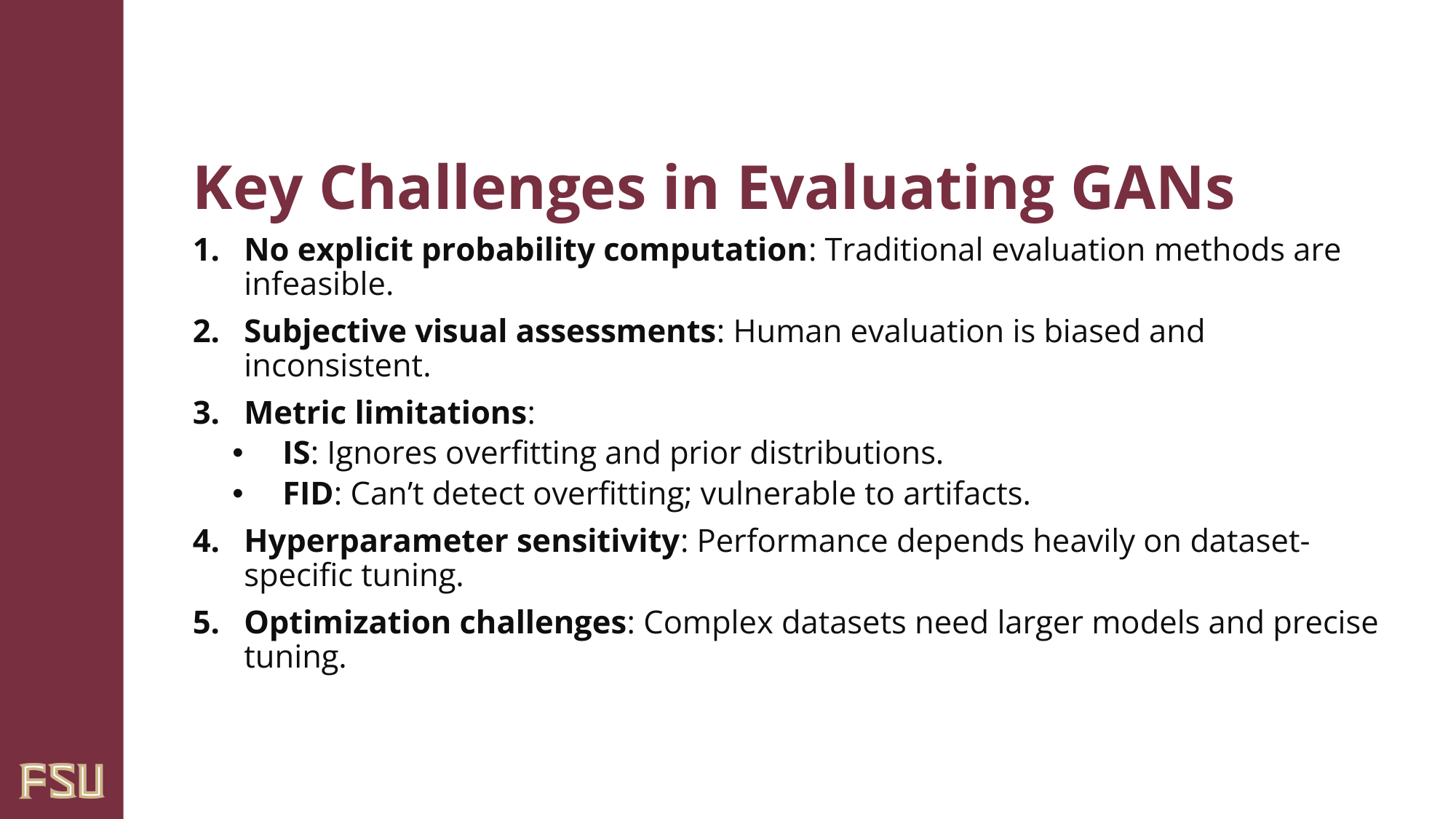

# Key Challenges in Evaluating GANs
No explicit probability computation: Traditional evaluation methods are infeasible.
Subjective visual assessments: Human evaluation is biased and inconsistent.
Metric limitations:
IS: Ignores overfitting and prior distributions.
FID: Can’t detect overfitting; vulnerable to artifacts.
Hyperparameter sensitivity: Performance depends heavily on dataset-specific tuning.
Optimization challenges: Complex datasets need larger models and precise tuning.